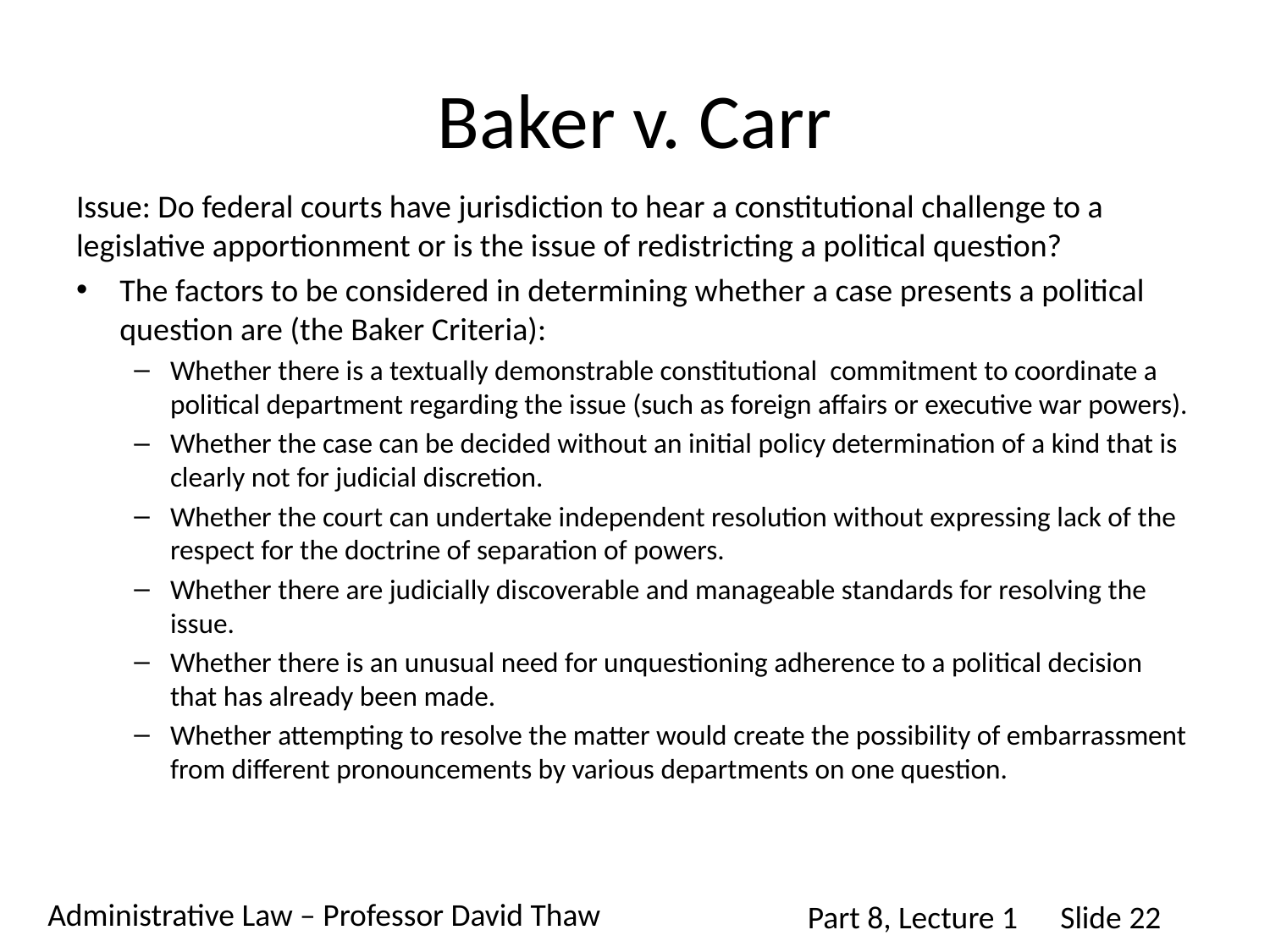

# Baker v. Carr
Issue: Do federal courts have jurisdiction to hear a constitutional challenge to a legislative apportionment or is the issue of redistricting a political question?
The factors to be considered in determining whether a case presents a political question are (the Baker Criteria):
Whether there is a textually demonstrable constitutional  commitment to coordinate a political department regarding the issue (such as foreign affairs or executive war powers).
Whether the case can be decided without an initial policy determination of a kind that is clearly not for judicial discretion.
Whether the court can undertake independent resolution without expressing lack of the respect for the doctrine of separation of powers.
Whether there are judicially discoverable and manageable standards for resolving the issue.
Whether there is an unusual need for unquestioning adherence to a political decision that has already been made.
Whether attempting to resolve the matter would create the possibility of embarrassment from different pronouncements by various departments on one question.